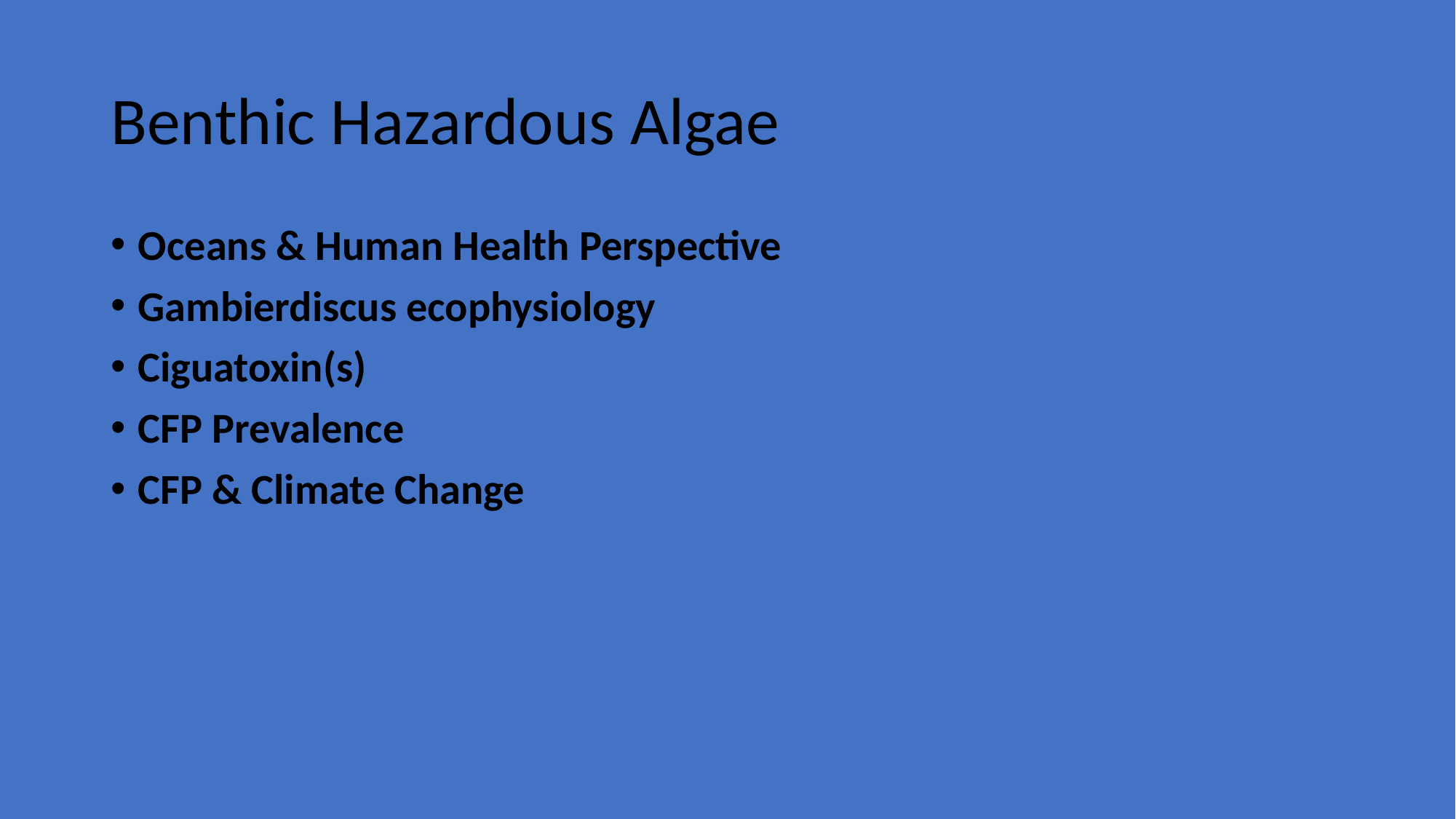

# Benthic Hazardous Algae
Oceans & Human Health Perspective
Gambierdiscus ecophysiology
Ciguatoxin(s)
CFP Prevalence
CFP & Climate Change